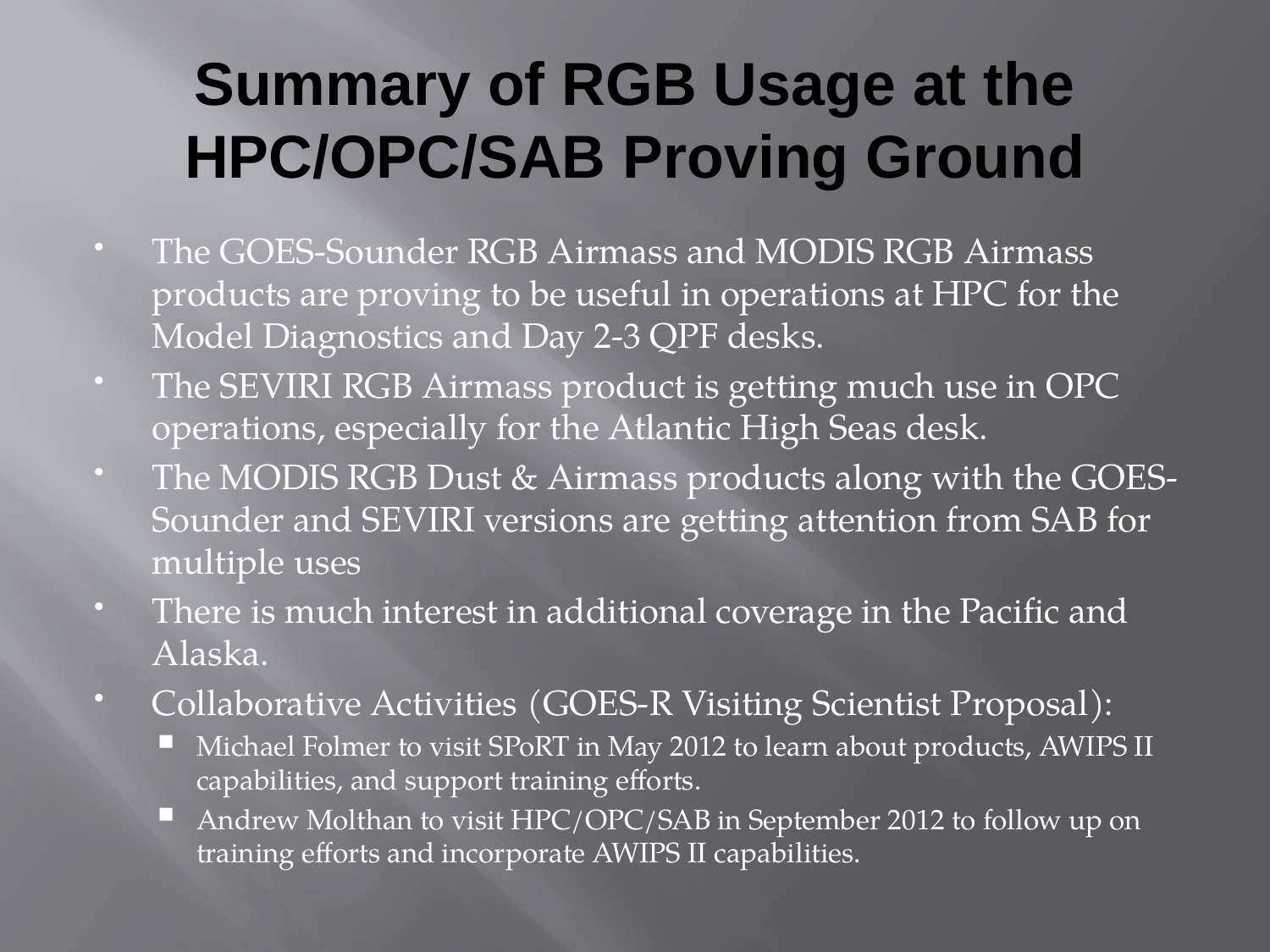

# Summary of RGB Usage at the HPC/OPC/SAB Proving Ground
The GOES-Sounder RGB Airmass and MODIS RGB Airmass products are proving to be useful in operations at HPC for the Model Diagnostics and Day 2-3 QPF desks.
The SEVIRI RGB Airmass product is getting much use in OPC operations, especially for the Atlantic High Seas desk.
The MODIS RGB Dust & Airmass products along with the GOES-Sounder and SEVIRI versions are getting attention from SAB for multiple uses
There is much interest in additional coverage in the Pacific and Alaska.
Collaborative Activities (GOES-R Visiting Scientist Proposal):
Michael Folmer to visit SPoRT in May 2012 to learn about products, AWIPS II capabilities, and support training efforts.
Andrew Molthan to visit HPC/OPC/SAB in September 2012 to follow up on training efforts and incorporate AWIPS II capabilities.